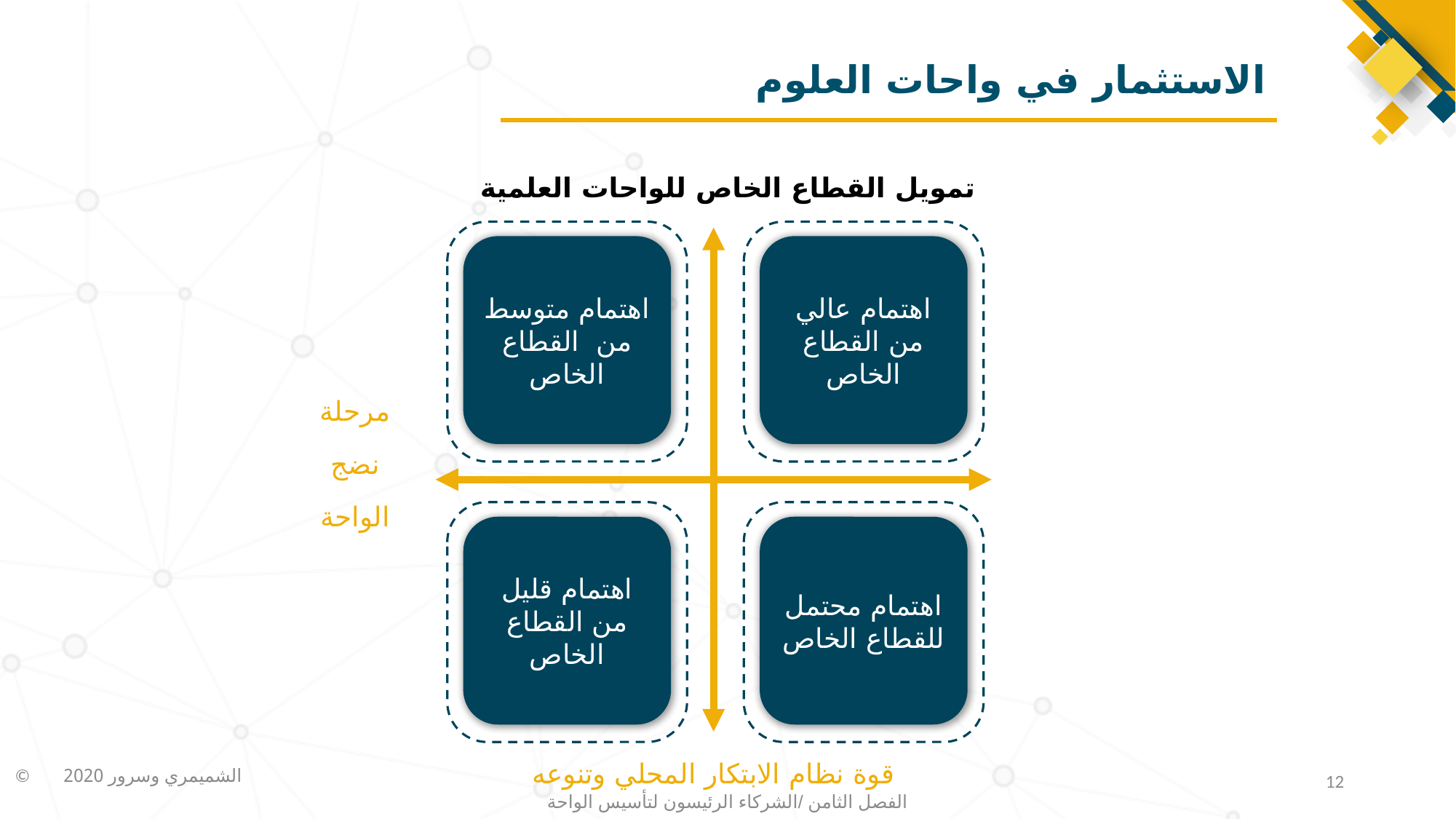

# الاستثمار في واحات العلوم
تمويل القطاع الخاص للواحات العلمية

اهتمام متوسط من  القطاع الخاص

اهتمام عالي من القطاع الخاص

اهتمام قليل من القطاع الخاص

اهتمام محتمل للقطاع الخاص
مرحلة
 نضج
الواحة
قوة نظام الابتكار المحلي وتنوعه
12
الفصل الثامن /الشركاء الرئيسون لتأسيس الواحة